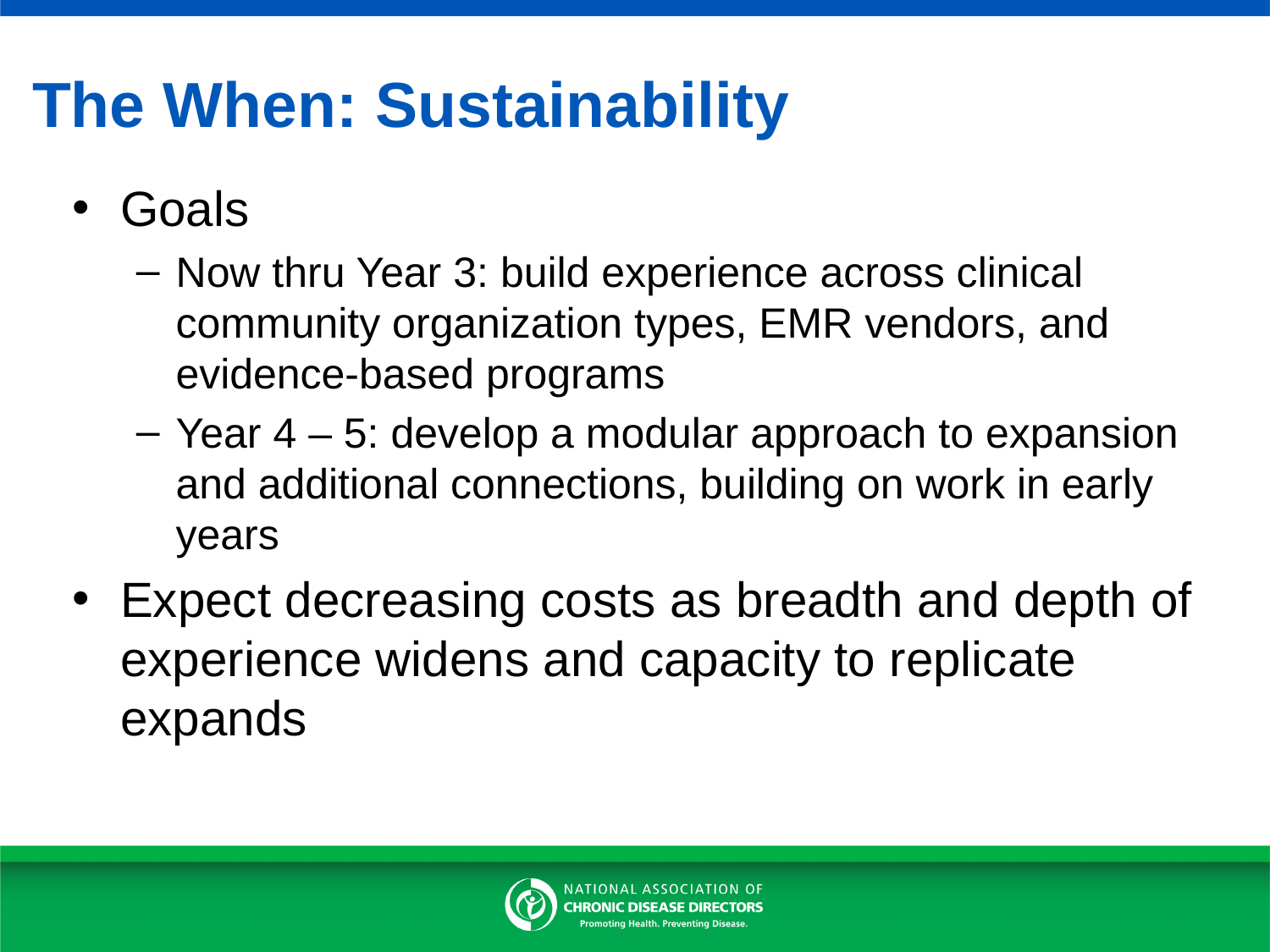

# The When: Sustainability
Goals
Now thru Year 3: build experience across clinical community organization types, EMR vendors, and evidence-based programs
Year 4 – 5: develop a modular approach to expansion and additional connections, building on work in early years
Expect decreasing costs as breadth and depth of experience widens and capacity to replicate expands